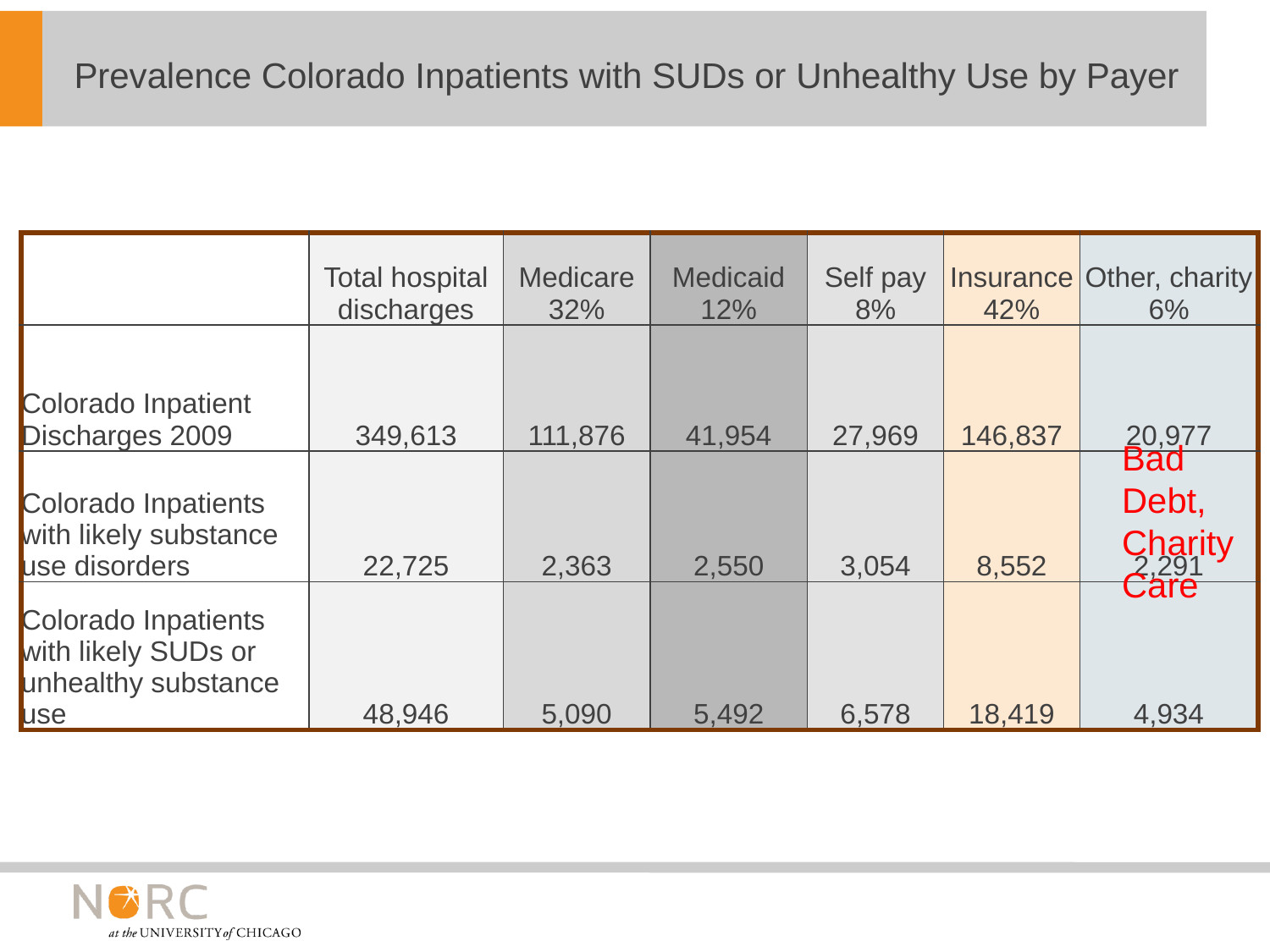

# Prevalence Colorado Inpatients with SUDs or Unhealthy Use by Payer
|  | Total hospital discharges | Medicare 32% | Medicaid 12% | Self pay 8% | Insurance 42% | Other, charity 6% |
| --- | --- | --- | --- | --- | --- | --- |
| Colorado Inpatient Discharges 2009 | 349,613 | 111,876 | 41,954 | 27,969 | 146,837 | 20,977 |
| Colorado Inpatients with likely substance use disorders | 22,725 | 2,363 | 2,550 | 3,054 | 8,552 | 2,291 |
| Colorado Inpatients with likely SUDs or unhealthy substance use | 48,946 | 5,090 | 5,492 | 6,578 | 18,419 | 4,934 |
Bad Debt, Charity Care